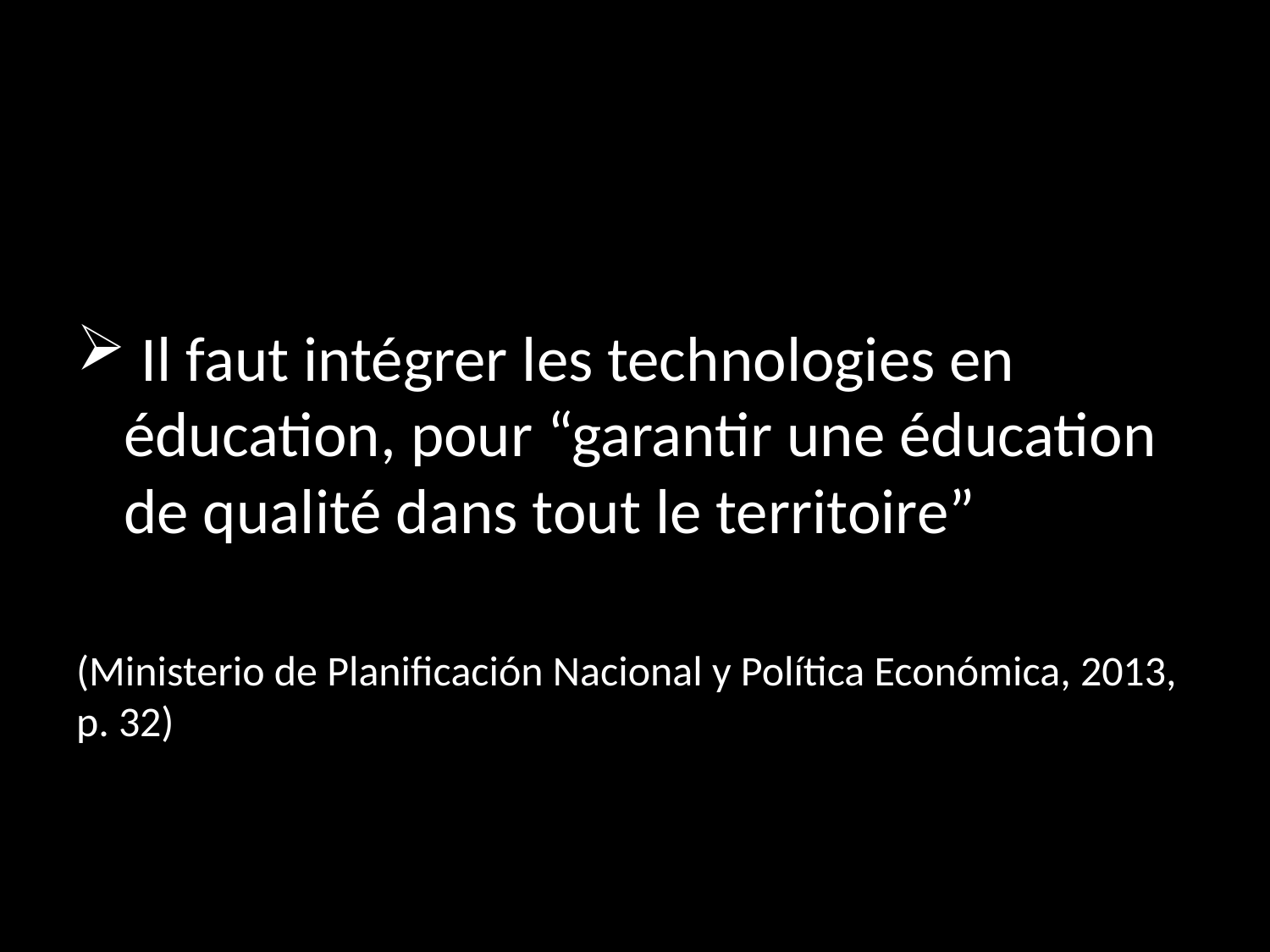

Il faut intégrer les technologies en éducation, pour “garantir une éducation de qualité dans tout le territoire”

(Ministerio de Planificación Nacional y Política Económica, 2013, p. 32)